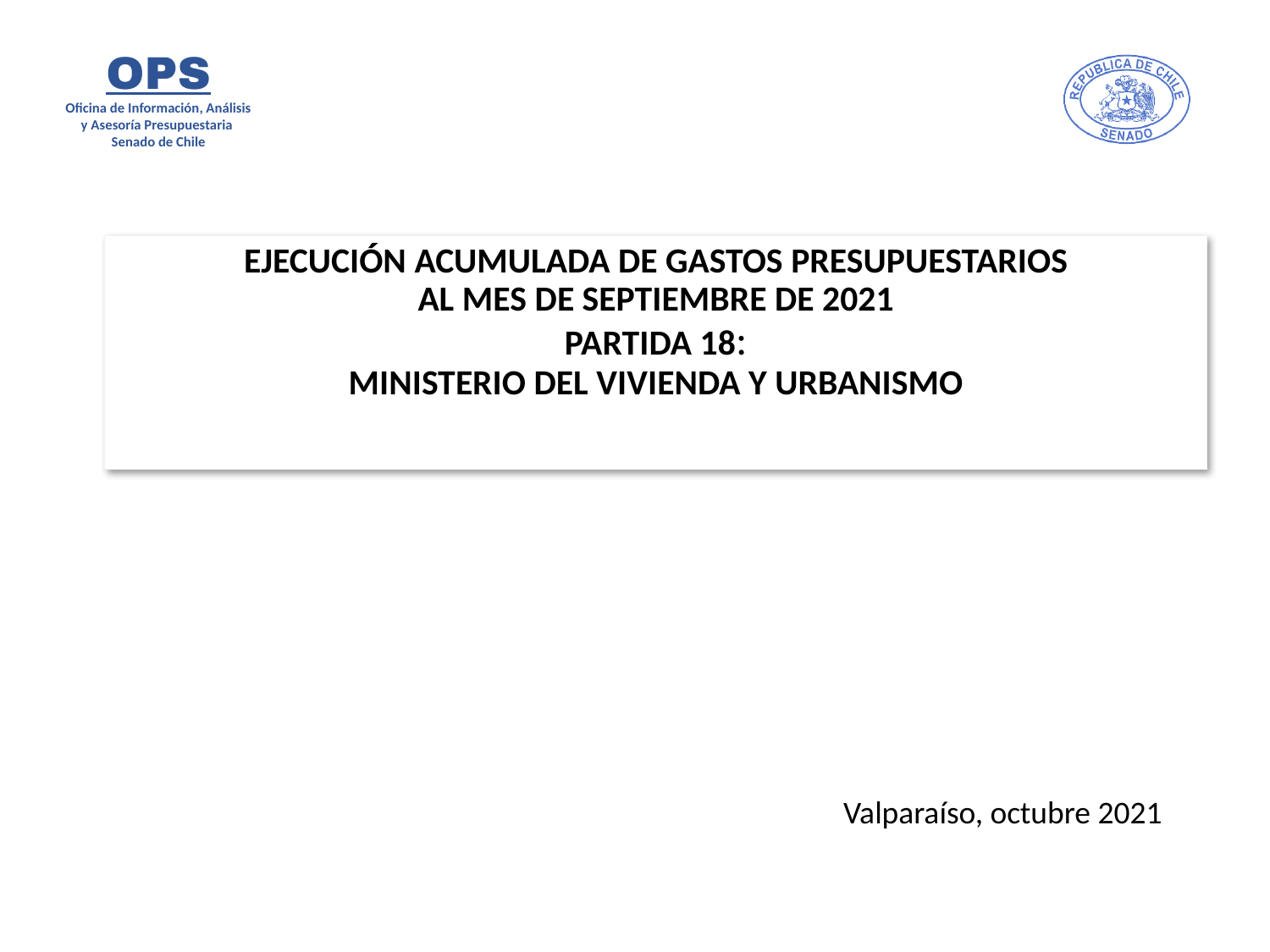

# EJECUCIÓN ACUMULADA DE GASTOS PRESUPUESTARIOS AL MES DE SEPTIEMBRE DE 2021 PARTIDA 18: MINISTERIO DEL VIVIENDA Y URBANISMO
Valparaíso, octubre 2021